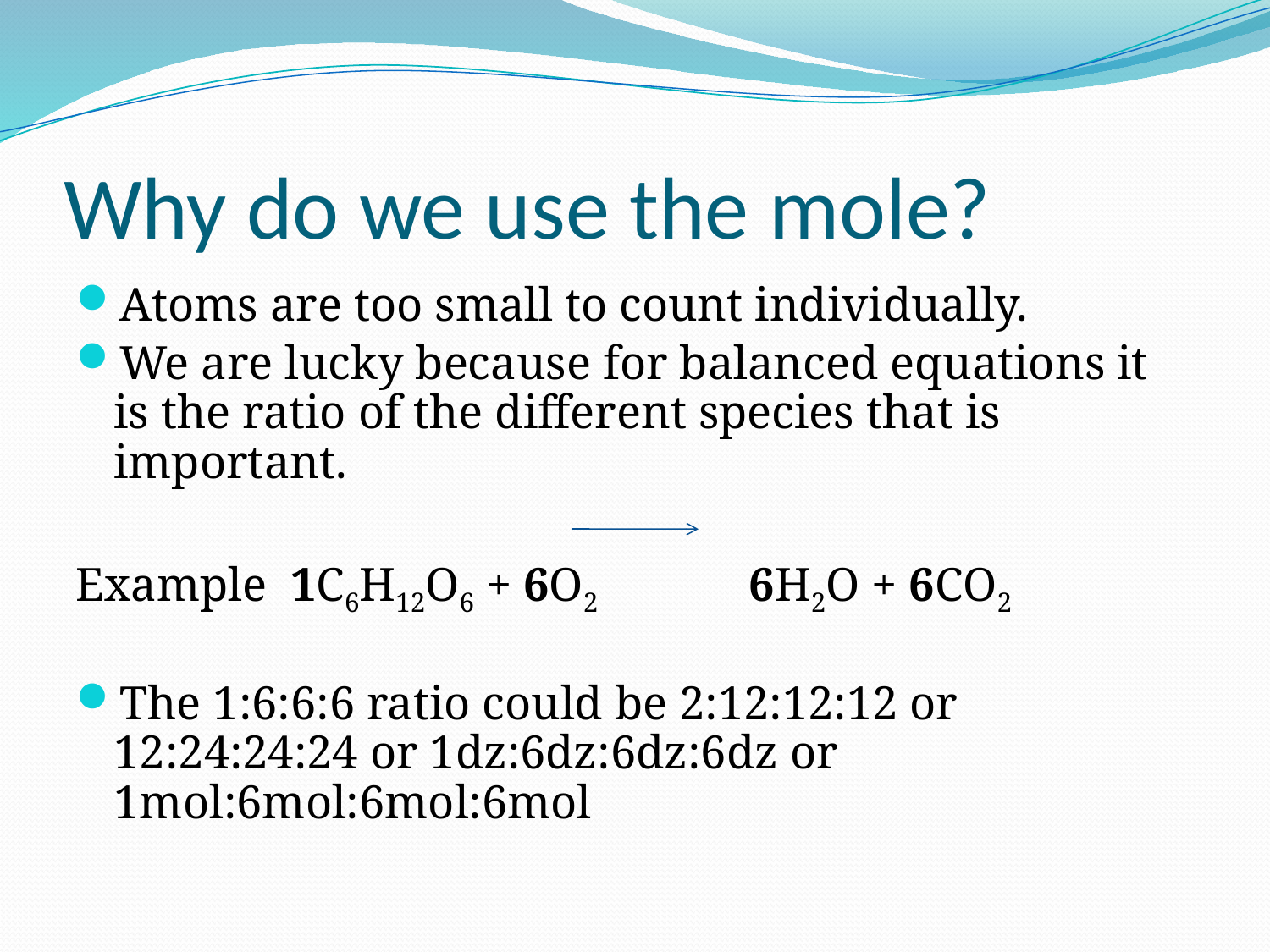

# Why do we use the mole?
Atoms are too small to count individually.
We are lucky because for balanced equations it is the ratio of the different species that is important.

Example  1C6H12O6 + 6O2		6H2O + 6CO2

The 1:6:6:6 ratio could be 2:12:12:12 or 12:24:24:24 or 1dz:6dz:6dz:6dz or 1mol:6mol:6mol:6mol